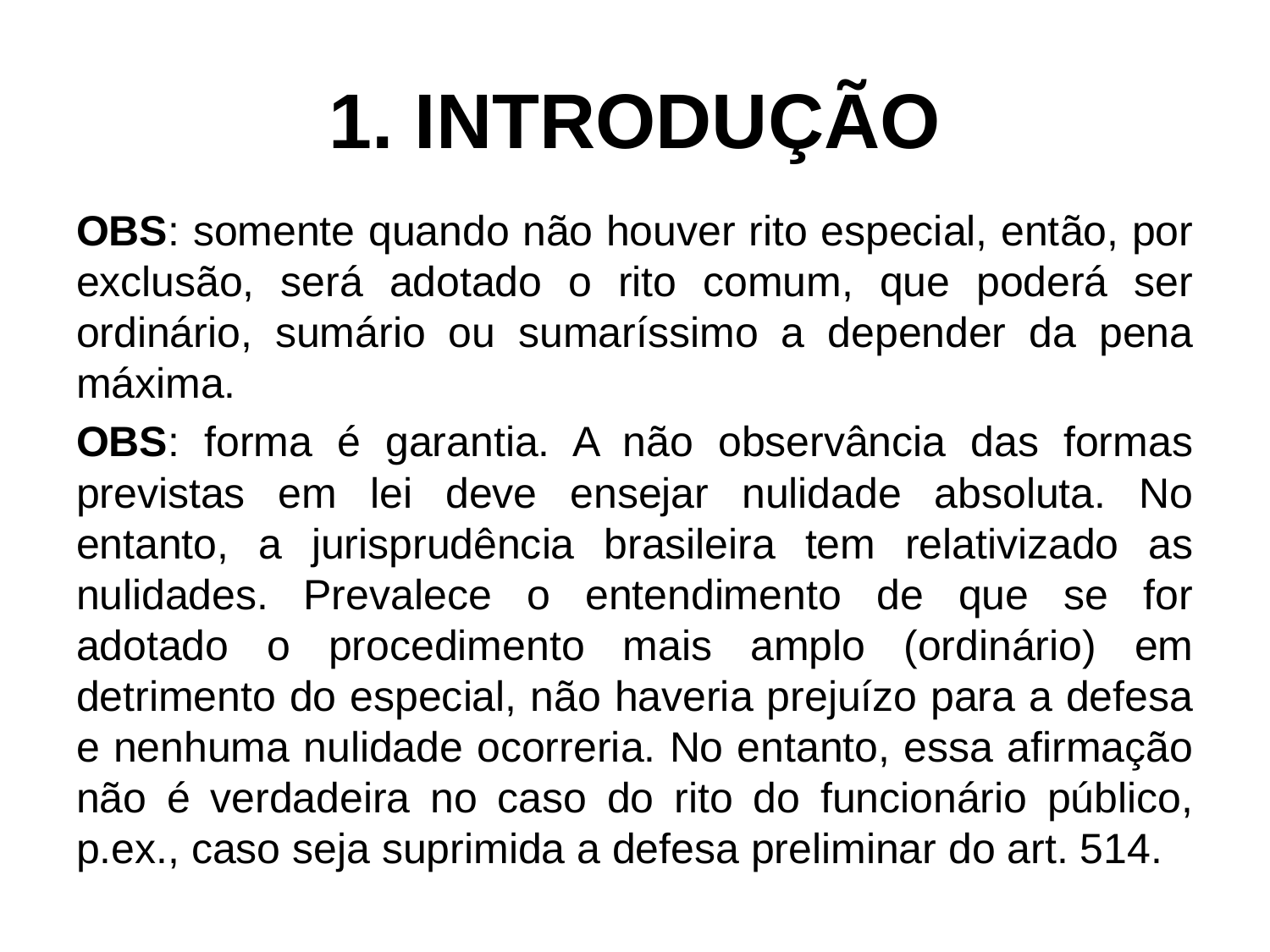

# 1. INTRODUÇÃO
OBS: somente quando não houver rito especial, então, por exclusão, será adotado o rito comum, que poderá ser ordinário, sumário ou sumaríssimo a depender da pena máxima.
OBS: forma é garantia. A não observância das formas previstas em lei deve ensejar nulidade absoluta. No entanto, a jurisprudência brasileira tem relativizado as nulidades. Prevalece o entendimento de que se for adotado o procedimento mais amplo (ordinário) em detrimento do especial, não haveria prejuízo para a defesa e nenhuma nulidade ocorreria. No entanto, essa afirmação não é verdadeira no caso do rito do funcionário público, p.ex., caso seja suprimida a defesa preliminar do art. 514.